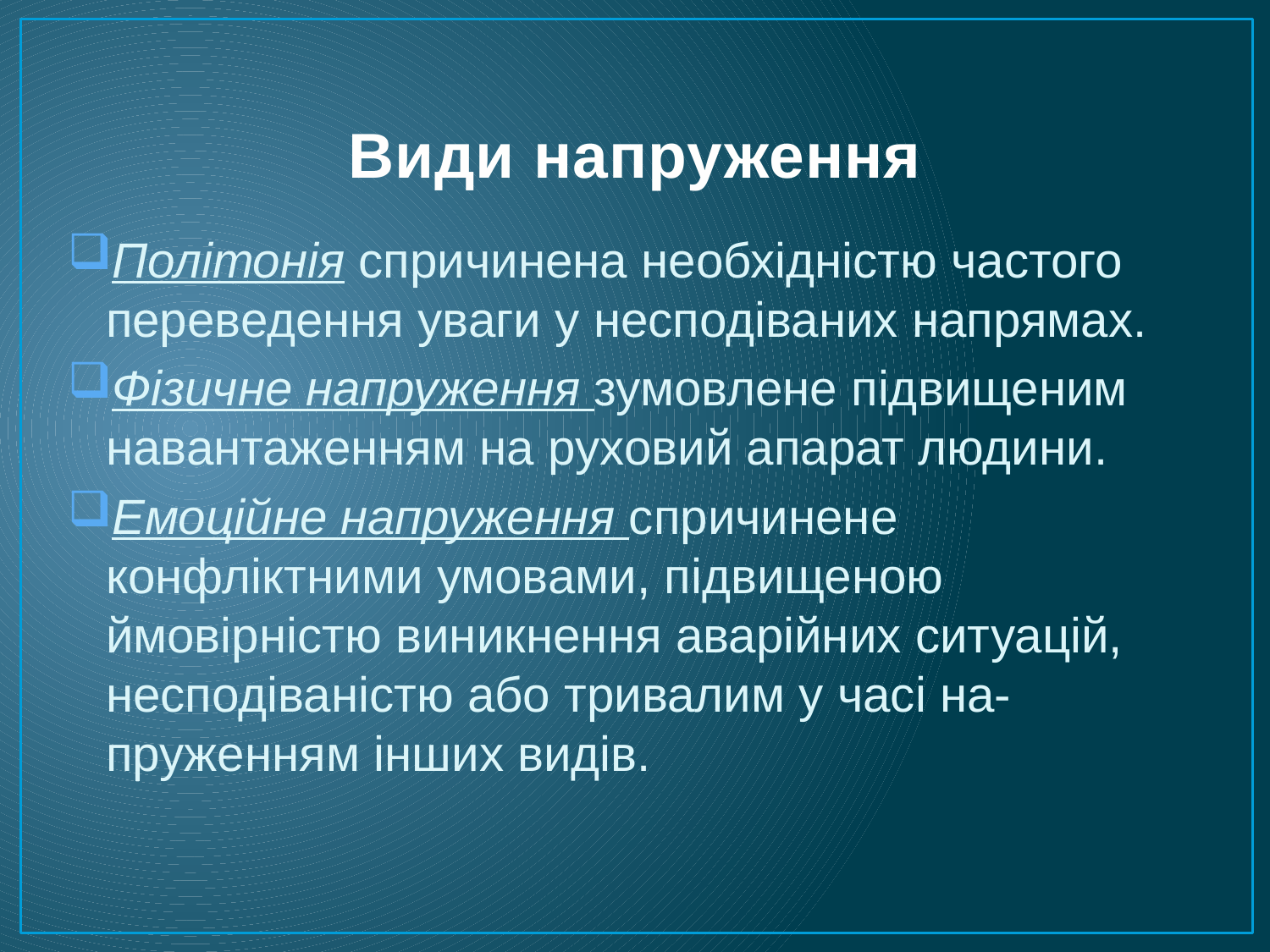

# Види напруження
Політонія спричинена необхідністю частого переведення уваги у несподіваних напрямах.
Фізичне напруження зумовлене підвищеним навантаженням на руховий апарат людини.
Емоційне напруження спричинене конфліктними умовами, підвищеною ймовірністю виникнення аварійних ситуацій, несподіваністю або тривалим у часі на- пруженням інших видів.